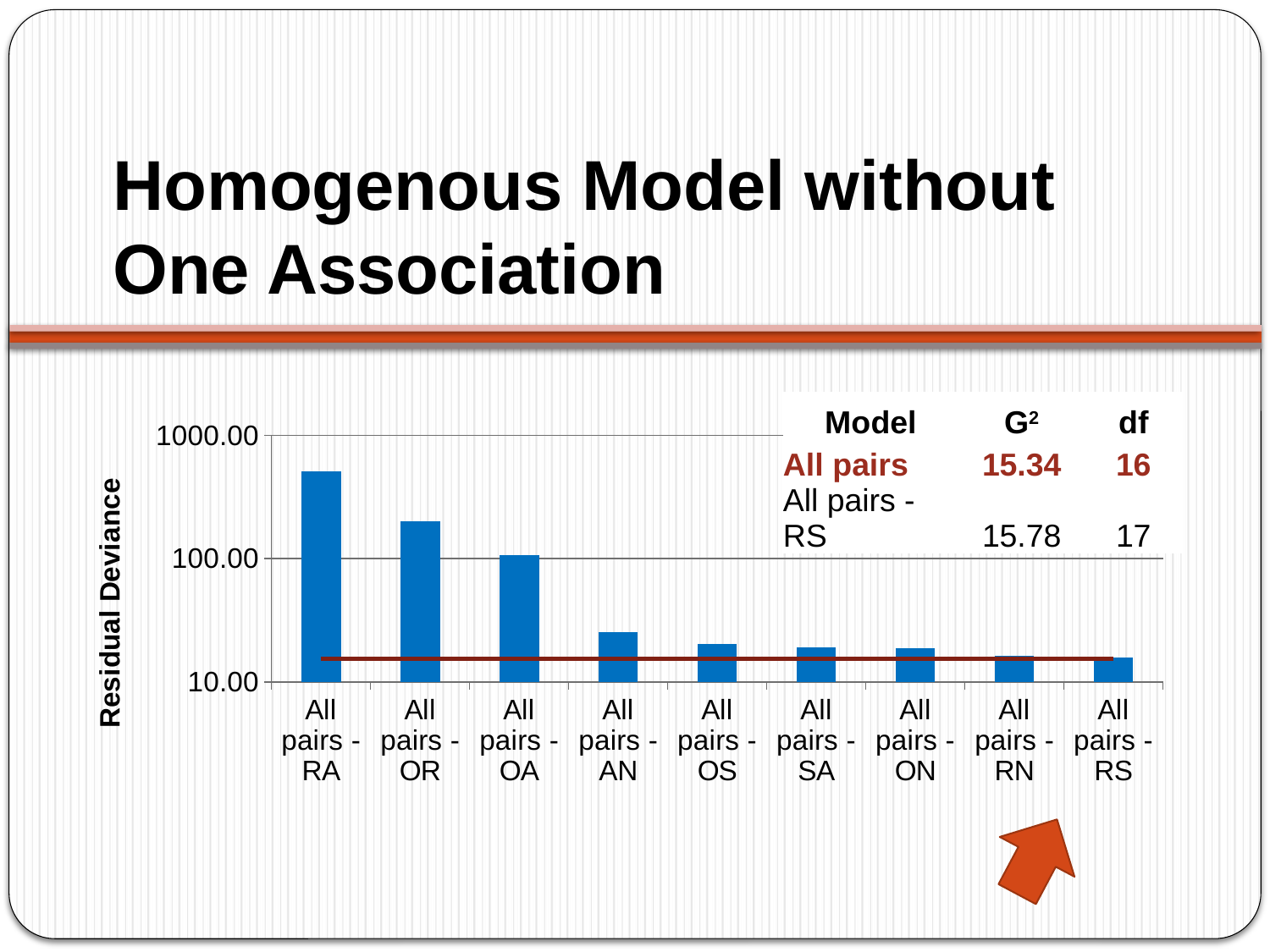

# Homogenous Model without One Association

| Model | G2 | df |
| --- | --- | --- |
| All pairs | 15.34 | 16 |
| All pairs - RS | 15.78 | 17 |

### Chart

| Category |  |  |
|---|---|---|
| All pairs - RA | 513.47 | 15.34 |
| All pairs - OR | 201.2 | 15.34 |
| All pairs - OA | 106.96 | 15.34 |
| All pairs - AN | 25.16 | 15.34 |
| All pairs - OS | 20.32 | 15.34 |
| All pairs - SA | 18.93 | 15.34 |
| All pairs - ON | 18.72 | 15.34 |
| All pairs - RN | 16.32 | 15.34 |
| All pairs - RS | 15.78 | 15.34 |